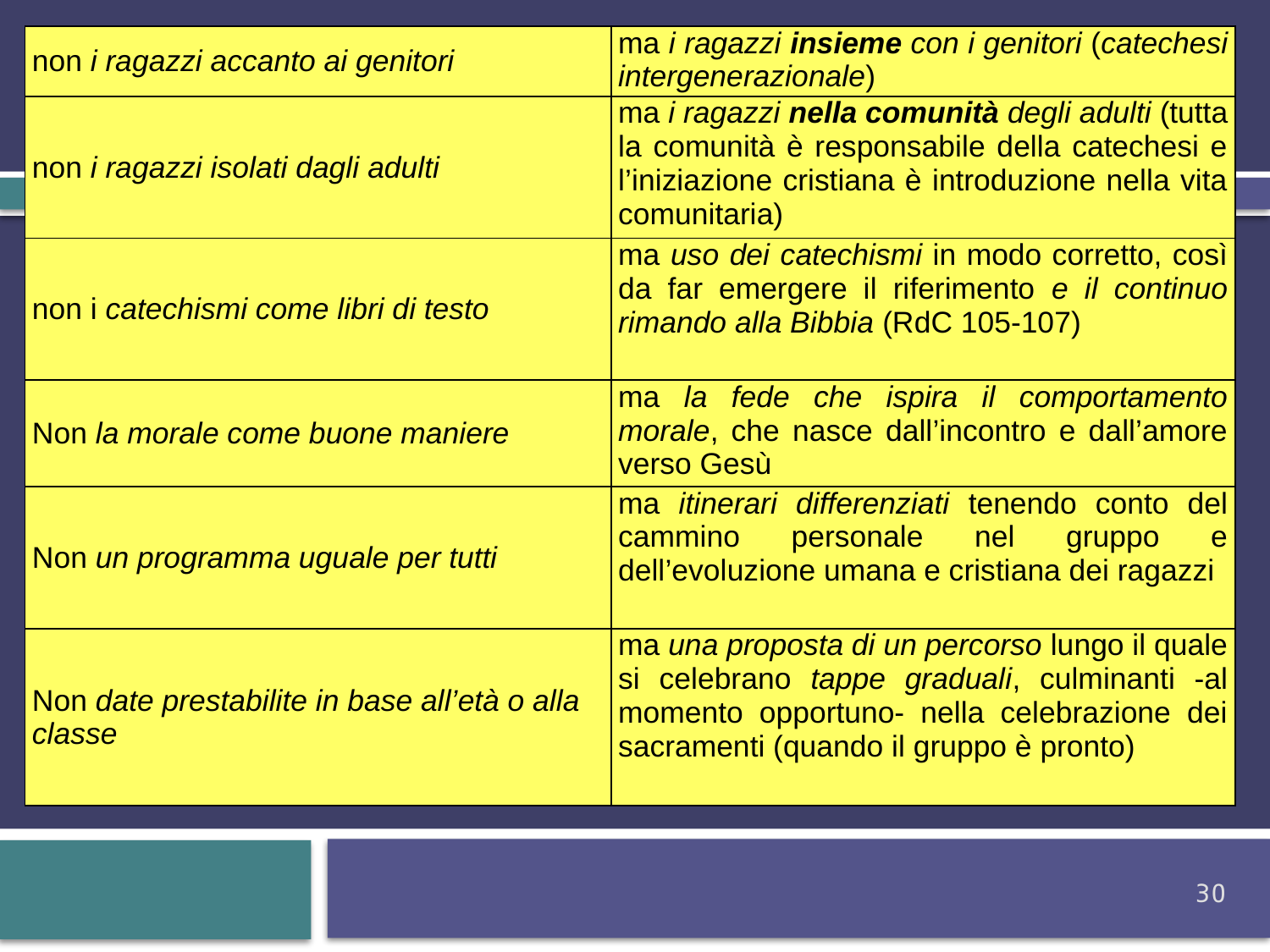

| non i ragazzi accanto ai genitori | ma i ragazzi insieme con i genitori (catechesi intergenerazionale) |
| --- | --- |
| non i ragazzi isolati dagli adulti | ma i ragazzi nella comunità degli adulti (tutta la comunità è responsabile della catechesi e l’iniziazione cristiana è introduzione nella vita comunitaria) |
| non i catechismi come libri di testo | ma uso dei catechismi in modo corretto, così da far emergere il riferimento e il continuo rimando alla Bibbia (RdC 105-107) |
| Non la morale come buone maniere | ma la fede che ispira il comportamento morale, che nasce dall’incontro e dall’amore verso Gesù |
| Non un programma uguale per tutti | ma itinerari differenziati tenendo conto del cammino personale nel gruppo e dell’evoluzione umana e cristiana dei ragazzi |
| Non date prestabilite in base all’età o alla classe | ma una proposta di un percorso lungo il quale si celebrano tappe graduali, culminanti -al momento opportuno- nella celebrazione dei sacramenti (quando il gruppo è pronto) |
30